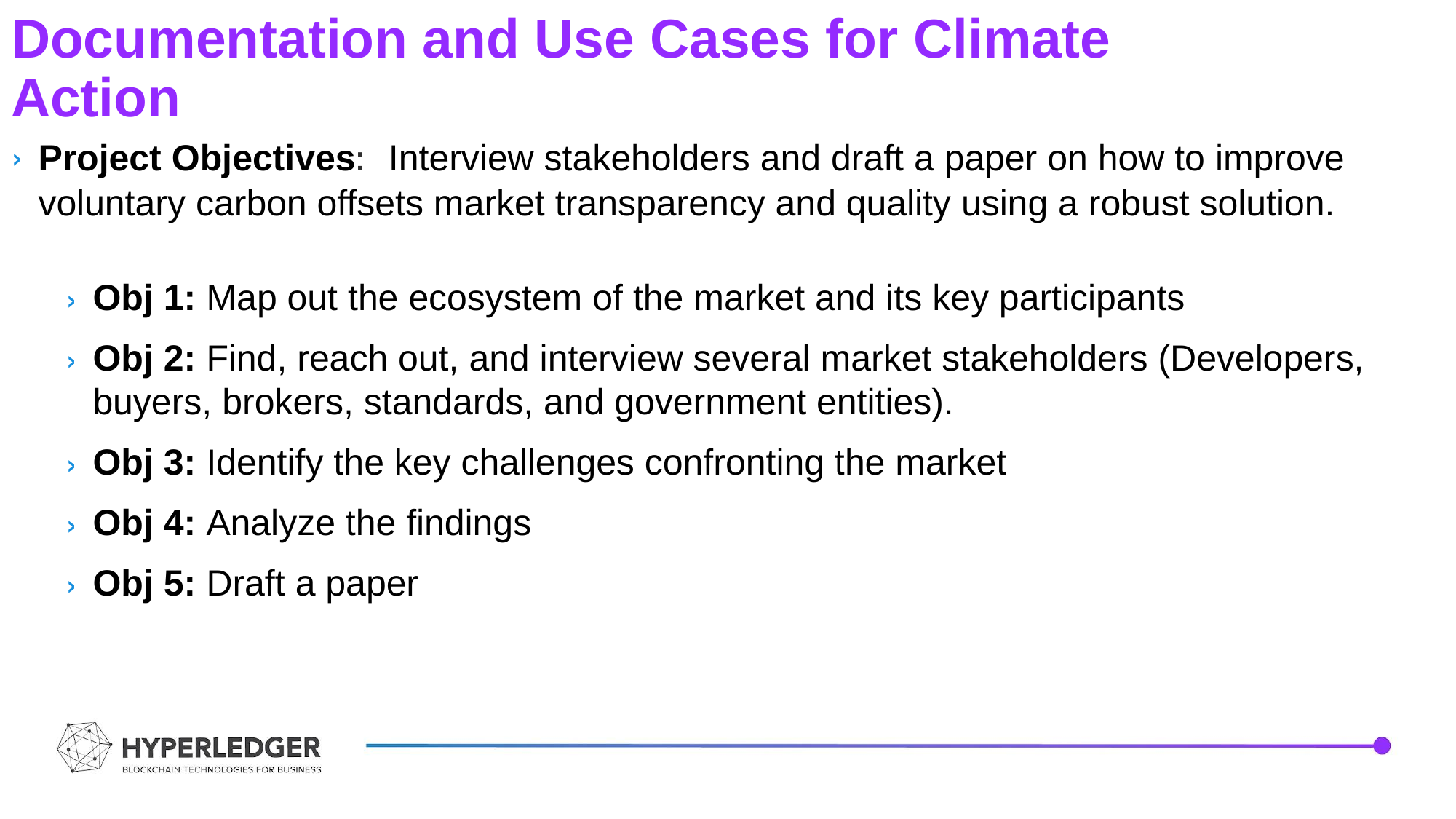

Documentation and Use Cases for Climate Action
Project Objectives:  Interview stakeholders and draft a paper on how to improve voluntary carbon offsets market transparency and quality using a robust solution.

Obj 1: Map out the ecosystem of the market and its key participants
Obj 2: Find, reach out, and interview several market stakeholders (Developers, buyers, brokers, standards, and government entities).
Obj 3: Identify the key challenges confronting the market
Obj 4: Analyze the findings
Obj 5: Draft a paper